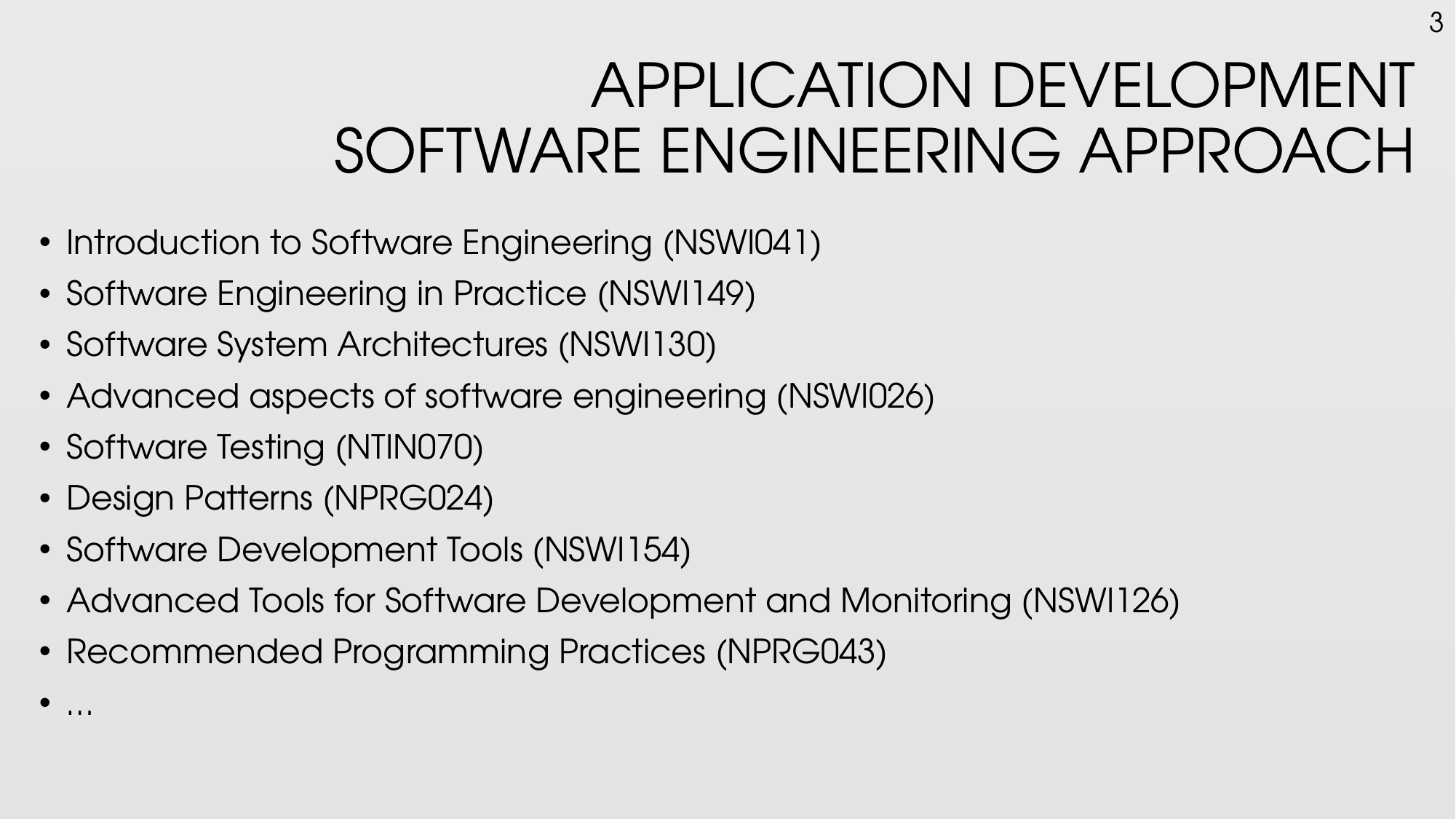

3
# Application Development Software Engineering Approach
Introduction to Software Engineering (NSWI041)
Software Engineering in Practice (NSWI149)
Software System Architectures (NSWI130)
Advanced aspects of software engineering (NSWI026)
Software Testing (NTIN070)
Design Patterns (NPRG024)
Software Development Tools (NSWI154)
Advanced Tools for Software Development and Monitoring (NSWI126)
Recommended Programming Practices (NPRG043)
…